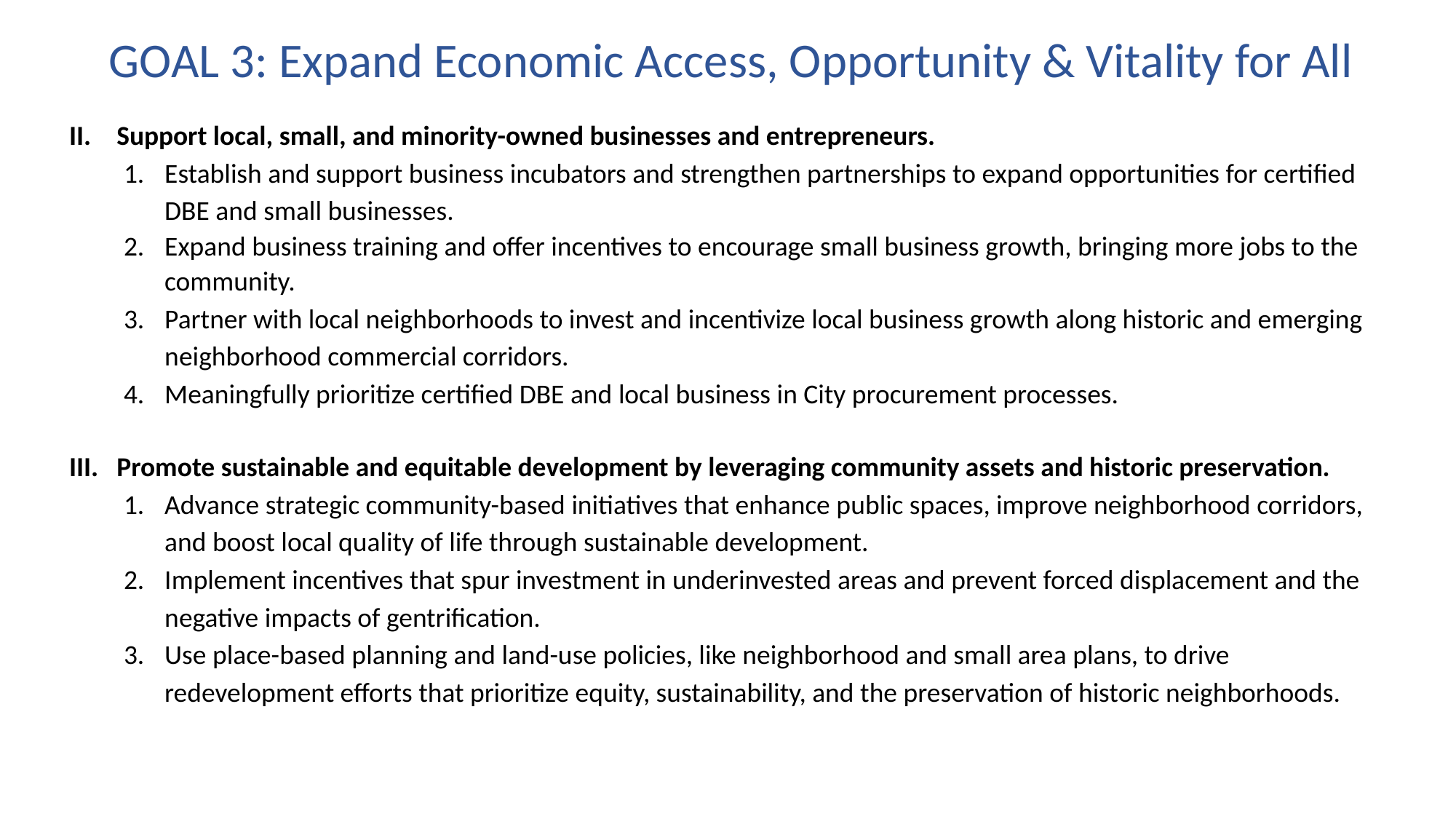

GOAL 3: Expand Economic Access, Opportunity & Vitality for All
Support local, small, and minority-owned businesses and entrepreneurs.
Establish and support business incubators and strengthen partnerships to expand opportunities for certified DBE and small businesses.
Expand business training and offer incentives to encourage small business growth, bringing more jobs to the community.
Partner with local neighborhoods to invest and incentivize local business growth along historic and emerging neighborhood commercial corridors.
Meaningfully prioritize certified DBE and local business in City procurement processes.

Promote sustainable and equitable development by leveraging community assets and historic preservation.
Advance strategic community-based initiatives that enhance public spaces, improve neighborhood corridors, and boost local quality of life through sustainable development.
Implement incentives that spur investment in underinvested areas and prevent forced displacement and the negative impacts of gentrification.
Use place-based planning and land-use policies, like neighborhood and small area plans, to drive redevelopment efforts that prioritize equity, sustainability, and the preservation of historic neighborhoods.